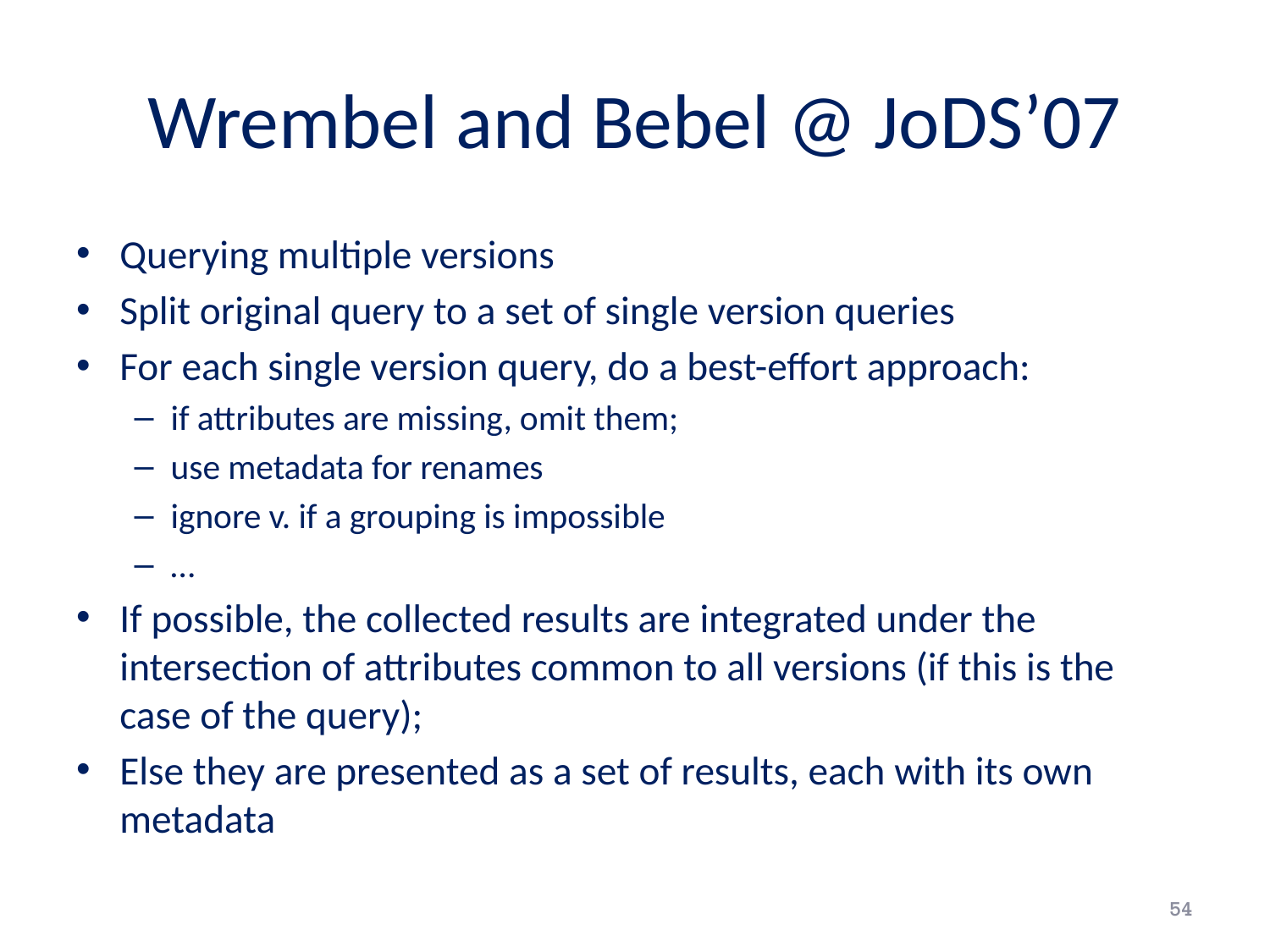

# Wrembel and Bebel @ JoDS’07
Querying multiple versions
Split original query to a set of single version queries
For each single version query, do a best-effort approach:
if attributes are missing, omit them;
use metadata for renames
ignore v. if a grouping is impossible
…
If possible, the collected results are integrated under the intersection of attributes common to all versions (if this is the case of the query);
Else they are presented as a set of results, each with its own metadata

54